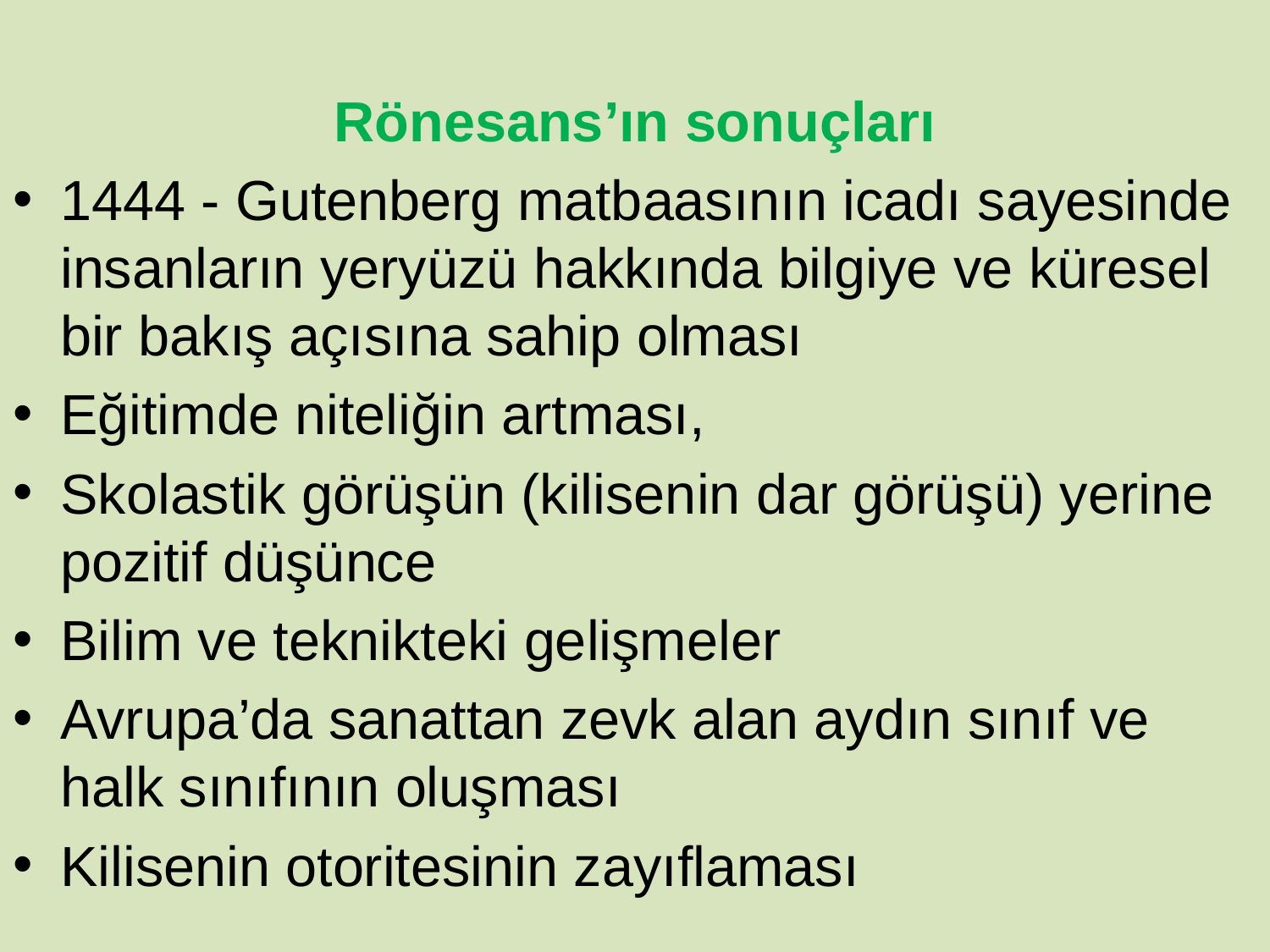

Rönesans’ın sonuçları
1444 - Gutenberg matbaasının icadı sayesinde insanların yeryüzü hakkında bilgiye ve küresel bir bakış açısına sahip olması
Eğitimde niteliğin artması,
Skolastik görüşün (kilisenin dar görüşü) yerine pozitif düşünce
Bilim ve teknikteki gelişmeler
Avrupa’da sanattan zevk alan aydın sınıf ve halk sınıfının oluşması
Kilisenin otoritesinin zayıflaması